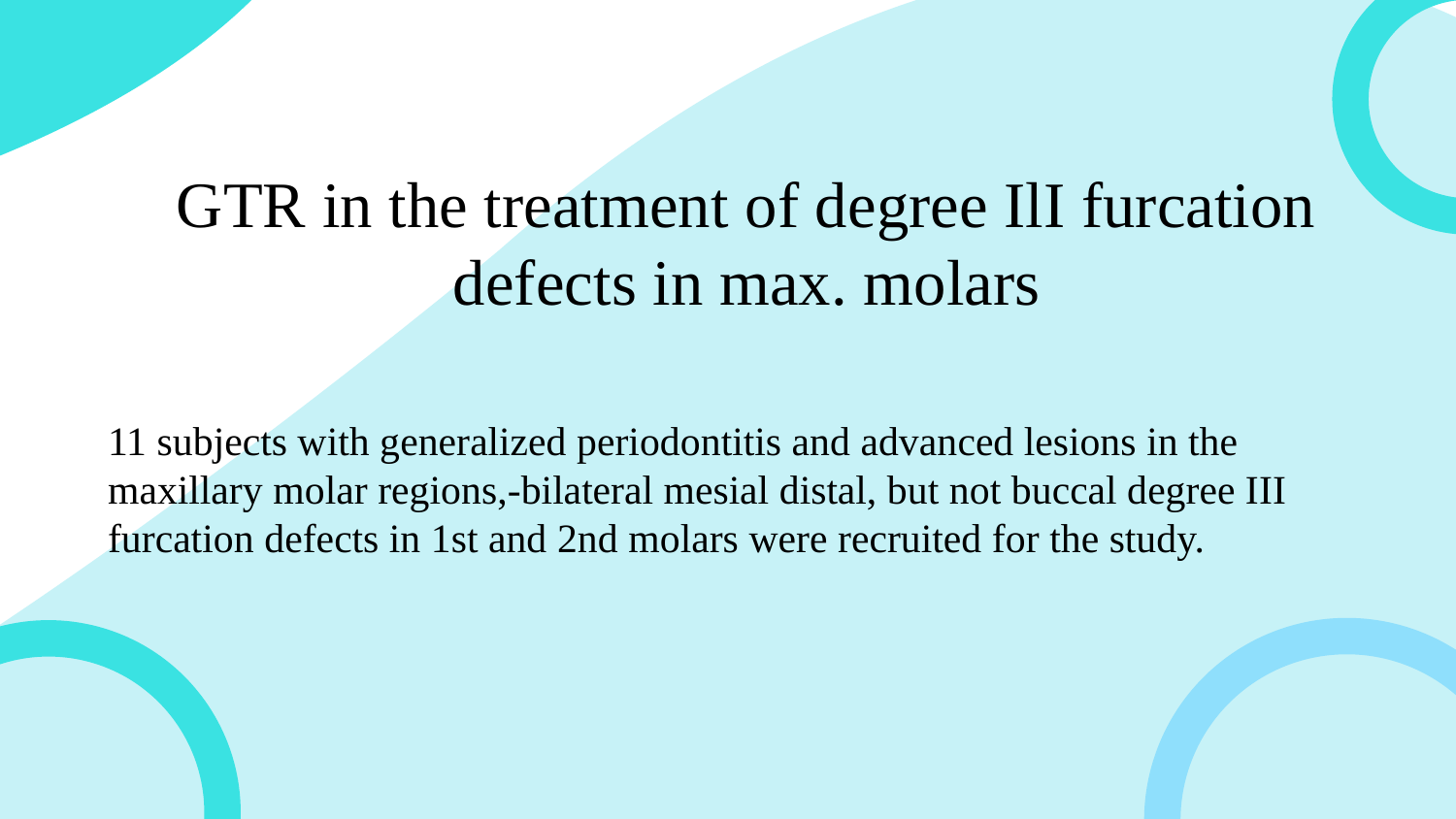

GTR in the treatment of degree IlI furcation defects in max. molars

11 subjects with generalized periodontitis and advanced lesions in the maxillary molar regions,-bilateral mesial distal, but not buccal degree III furcation defects in 1st and 2nd molars were recruited for the study.